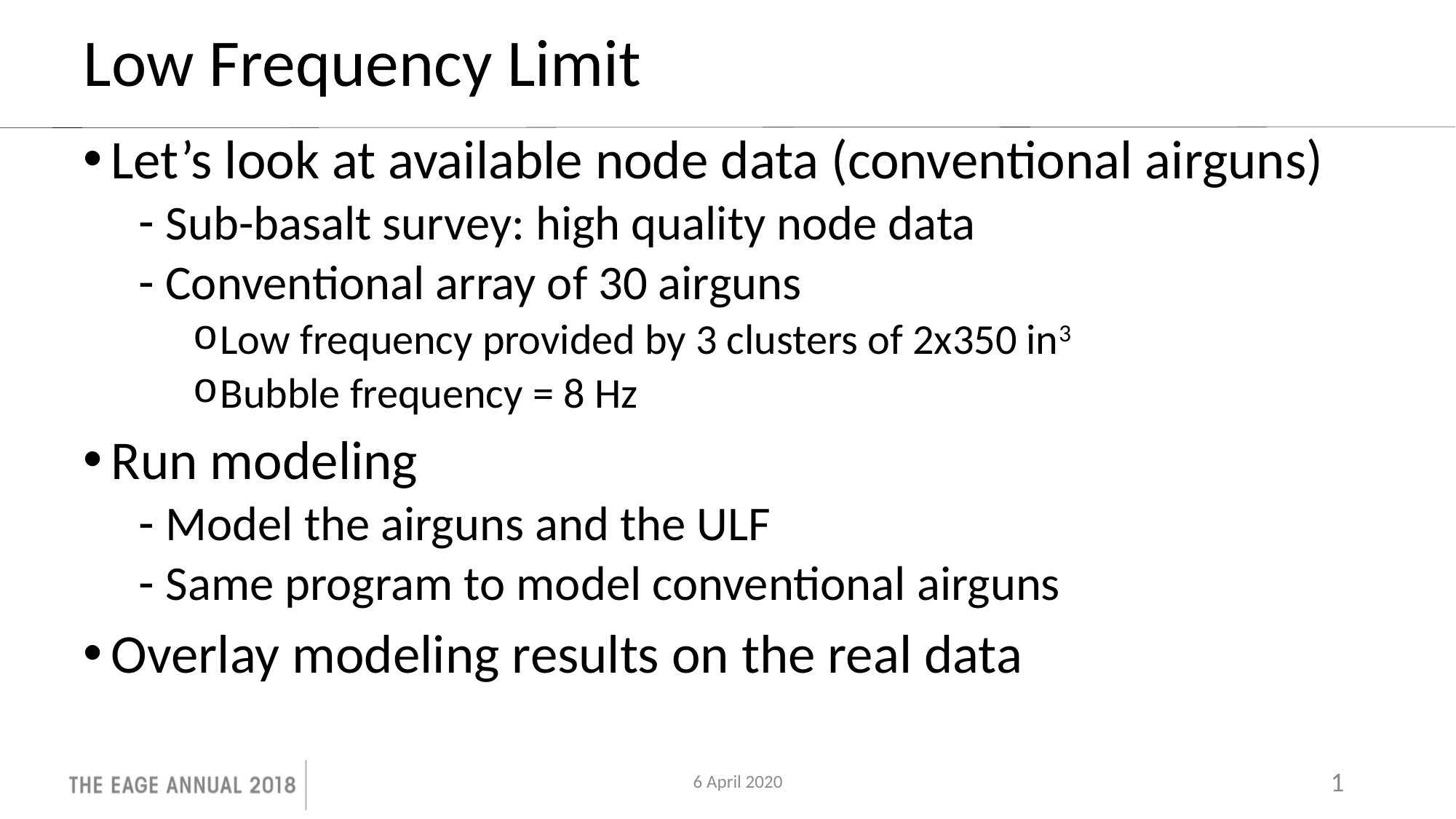

# Low Frequency Limit
Let’s look at available node data (conventional airguns)
Sub-basalt survey: high quality node data
Conventional array of 30 airguns
Low frequency provided by 3 clusters of 2x350 in3
Bubble frequency = 8 Hz
Run modeling
Model the airguns and the ULF
Same program to model conventional airguns
Overlay modeling results on the real data
1
6 April 2020